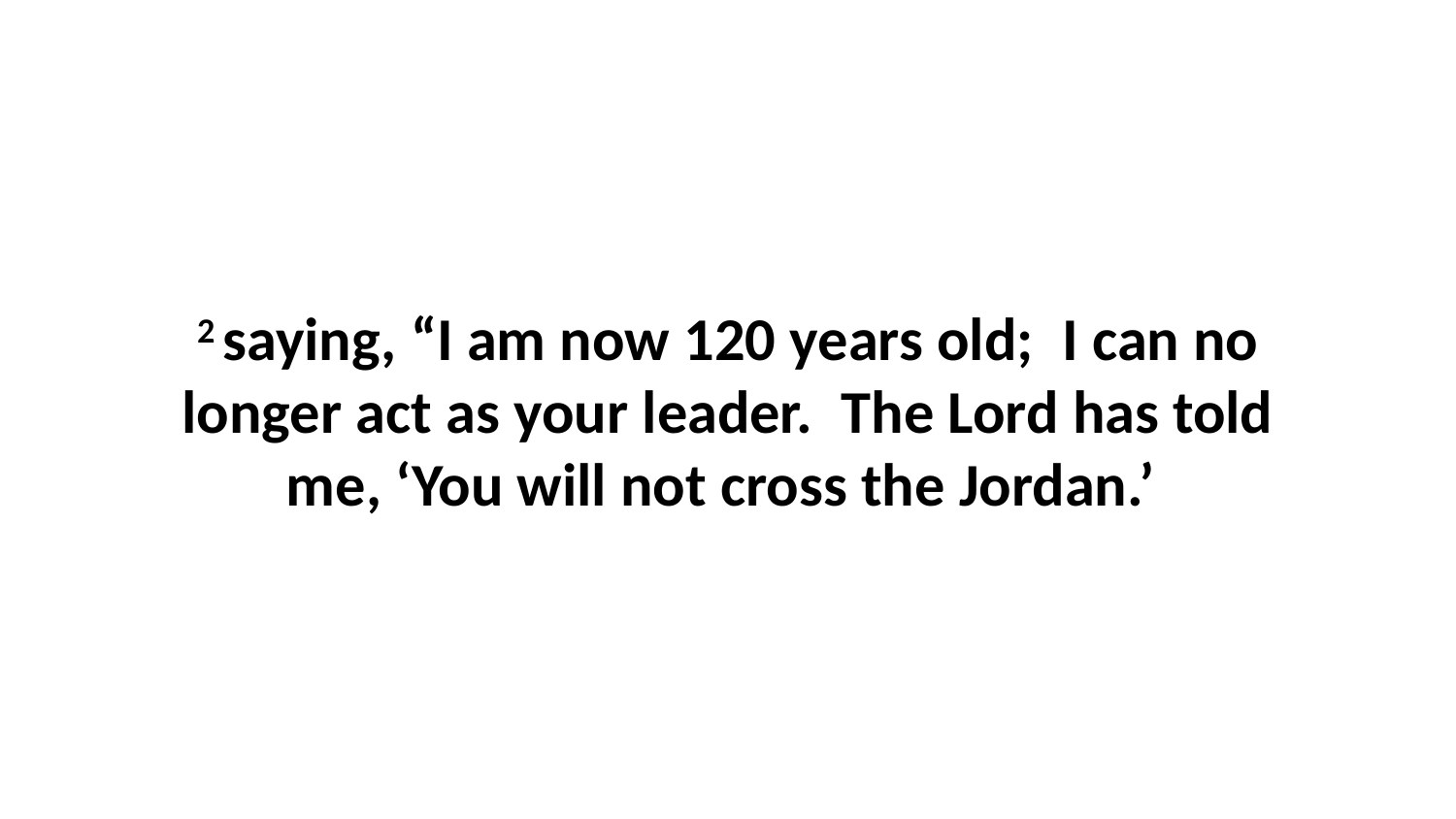

2 saying, “I am now 120 years old;  I can no longer act as your leader.  The Lord has told me, ‘You will not cross the Jordan.’